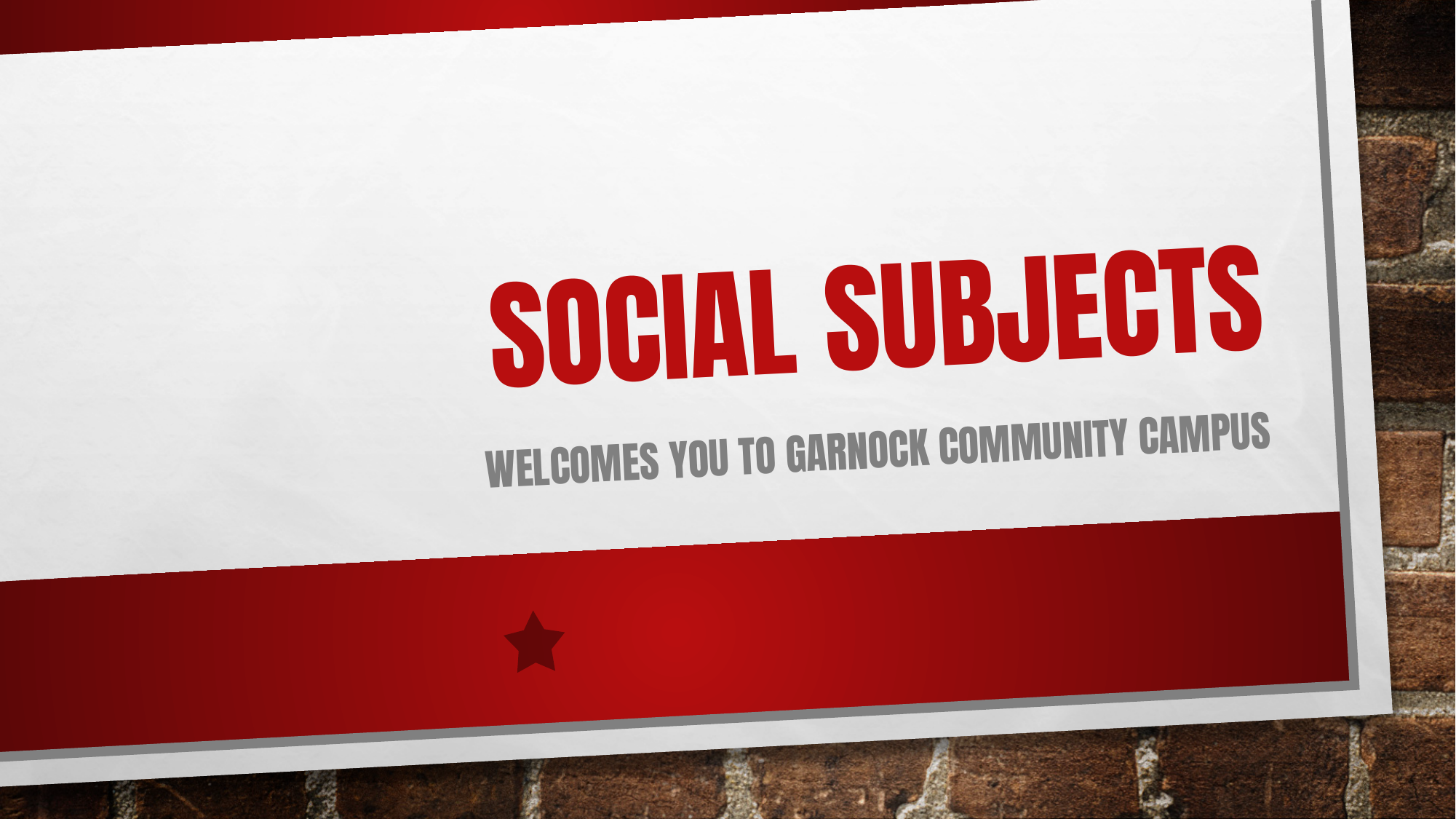

# Social Subjects
Welcomes you to Garnock Community Campus